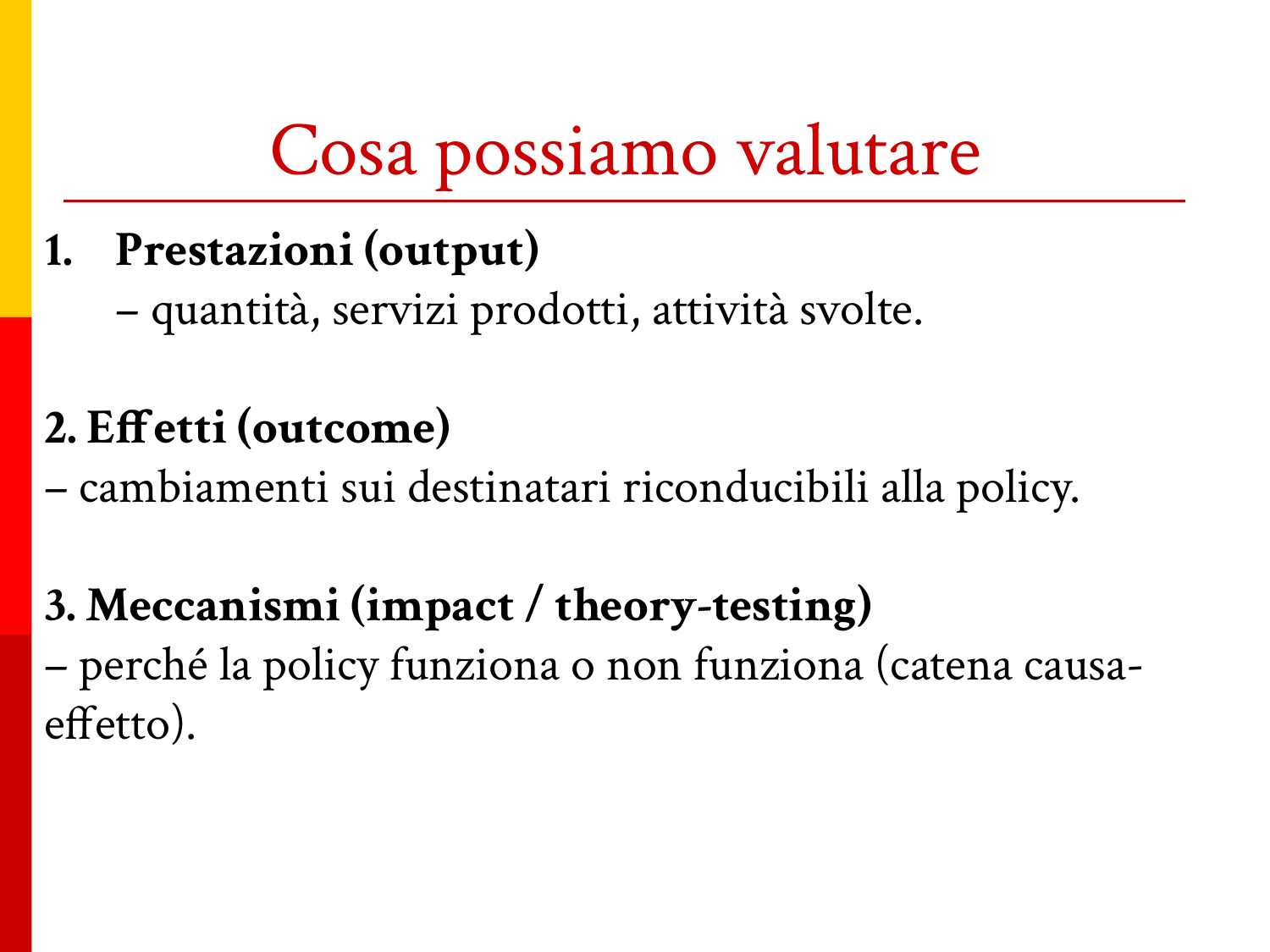

# Cosa possiamo valutare
Prestazioni (output)
– quantità, servizi prodotti, attività svolte.

2. Effetti (outcome)
– cambiamenti sui destinatari riconducibili alla policy.

3. Meccanismi (impact / theory-testing)
– perché la policy funziona o non funziona (catena causa-effetto).